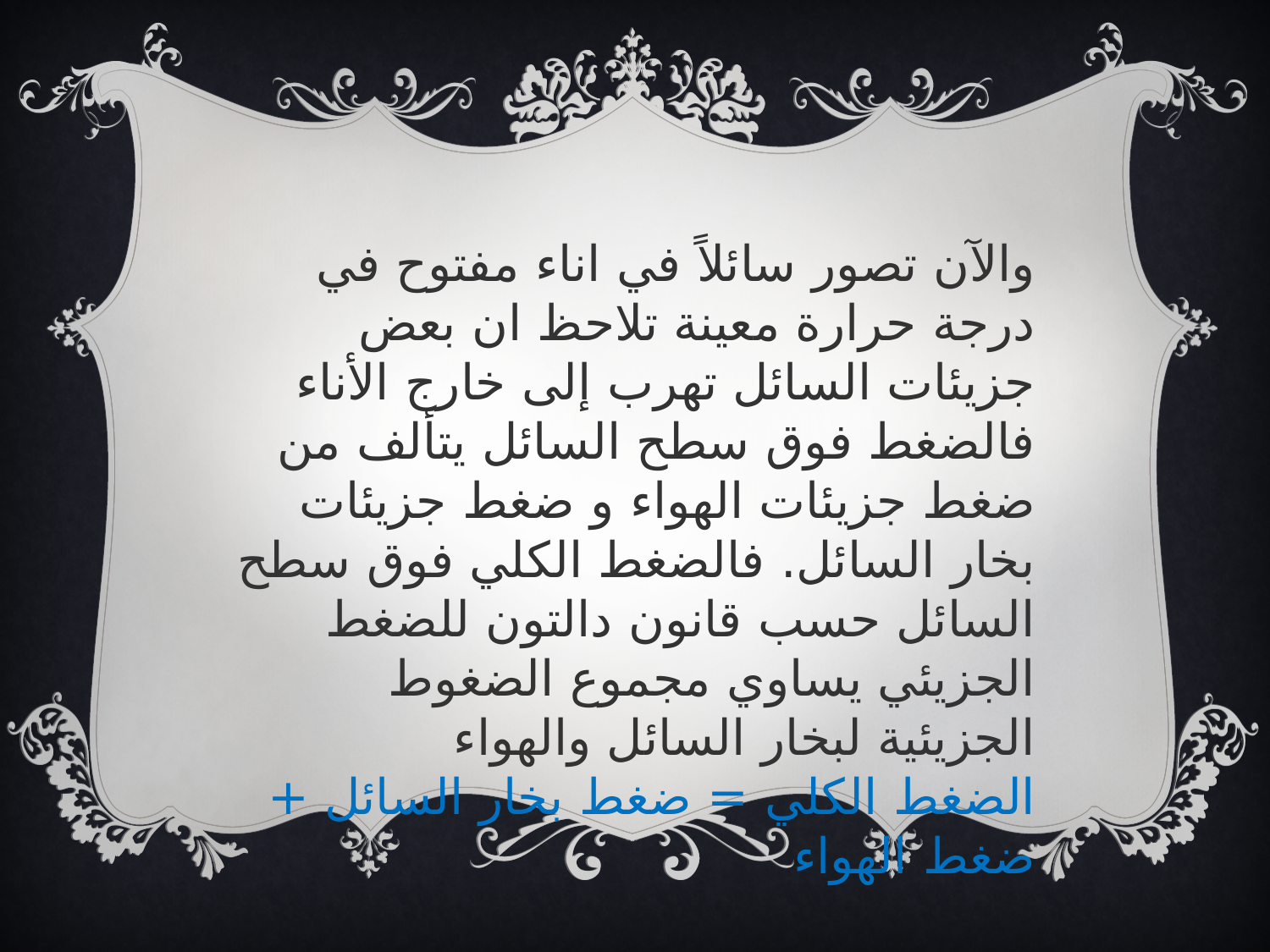

والآن تصور سائلاً في اناء مفتوح في درجة حرارة معينة تلاحظ ان بعض جزيئات السائل تهرب إلى خارج الأناء فالضغط فوق سطح السائل يتألف من ضغط جزيئات الهواء و ضغط جزيئات بخار السائل. فالضغط الكلي فوق سطح السائل حسب قانون دالتون للضغط الجزيئي يساوي مجموع الضغوط الجزيئية لبخار السائل والهواء 
الضغط الكلي = ضغط بخار السائل + ضغط الهواء